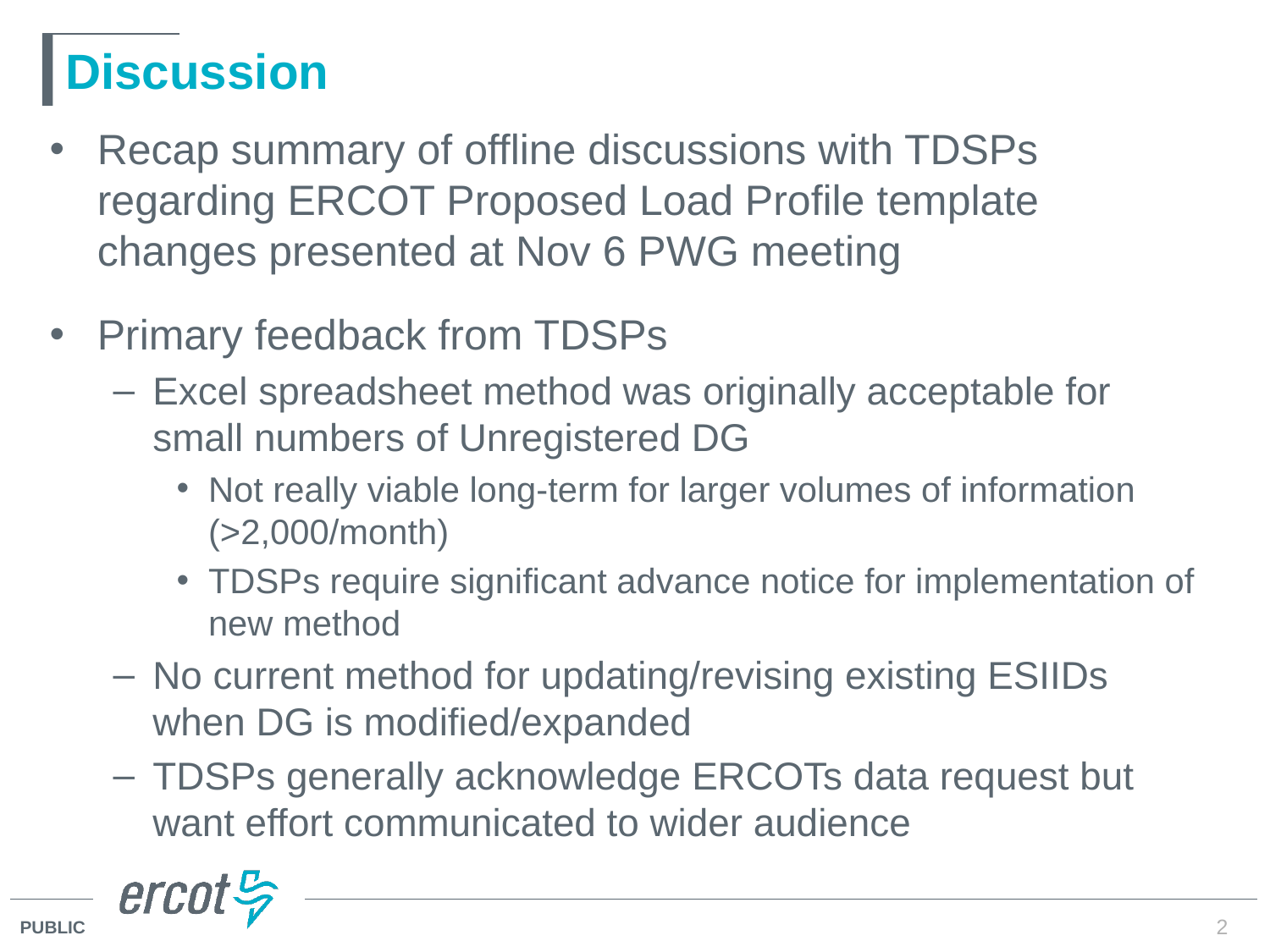

# Discussion
Recap summary of offline discussions with TDSPs regarding ERCOT Proposed Load Profile template changes presented at Nov 6 PWG meeting

Primary feedback from TDSPs
Excel spreadsheet method was originally acceptable for small numbers of Unregistered DG
Not really viable long-term for larger volumes of information (>2,000/month)
TDSPs require significant advance notice for implementation of new method
No current method for updating/revising existing ESIIDs when DG is modified/expanded
TDSPs generally acknowledge ERCOTs data request but want effort communicated to wider audience

2